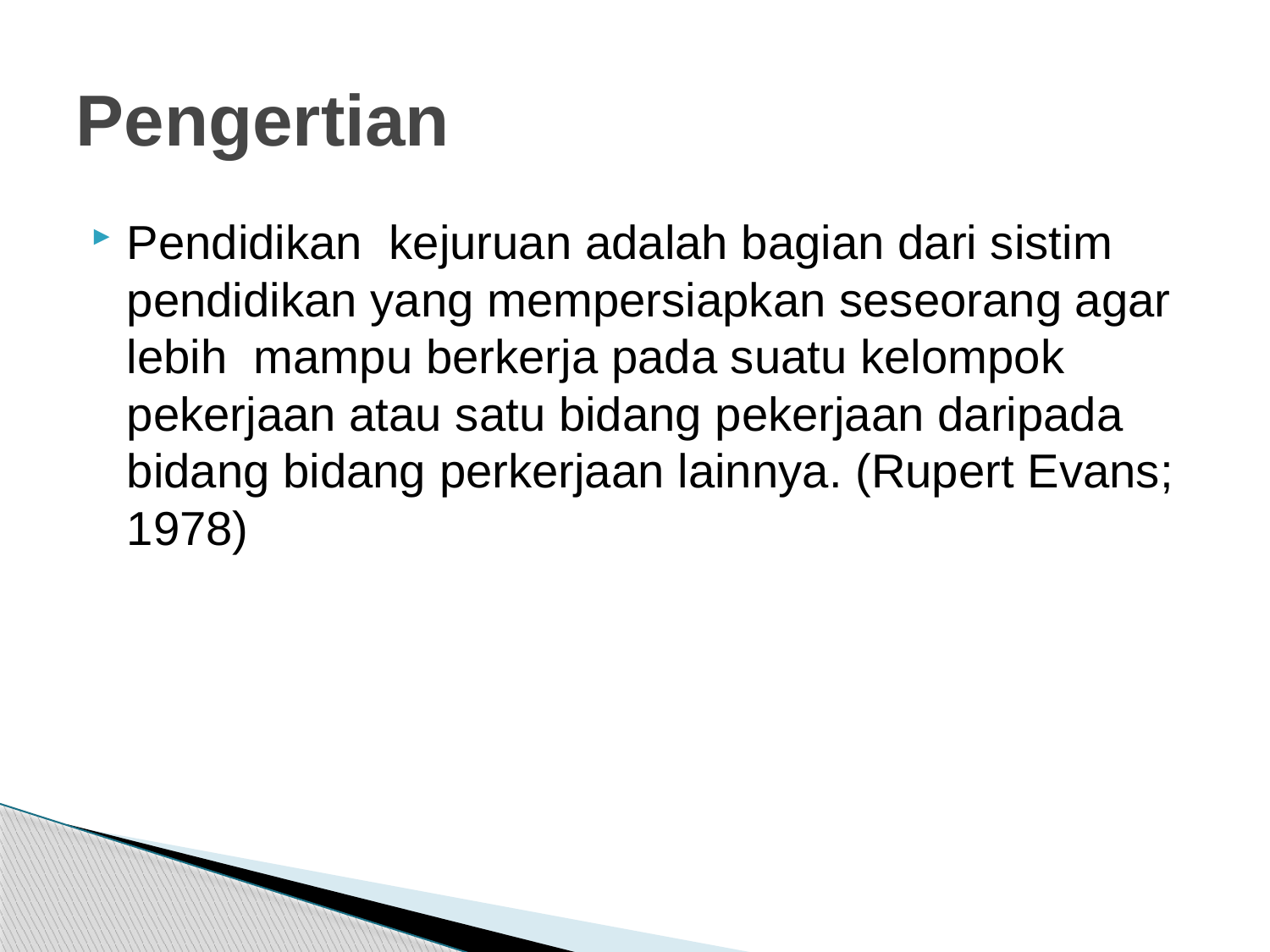

# Pengertian
Pendidikan  kejuruan adalah bagian dari sistim pendidikan yang mempersiapkan seseorang agar lebih  mampu berkerja pada suatu kelompok pekerjaan atau satu bidang pekerjaan daripada  bidang bidang perkerjaan lainnya. (Rupert Evans; 1978)